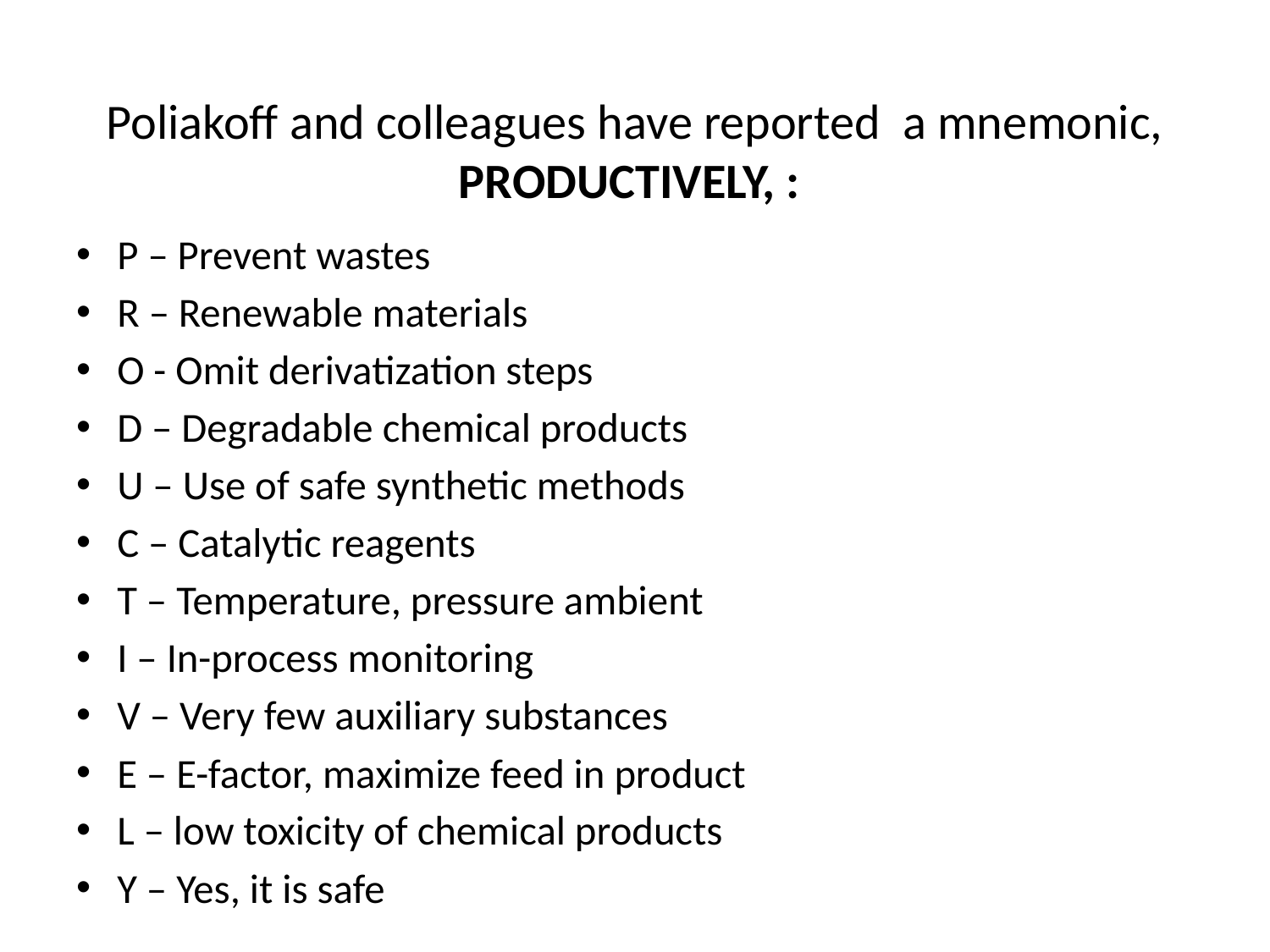

# Poliakoff and colleagues have reported  a mnemonic, PRODUCTIVELY, :
P – Prevent wastes
R – Renewable materials
O - Omit derivatization steps
D – Degradable chemical products
U – Use of safe synthetic methods
C – Catalytic reagents
T – Temperature, pressure ambient
I – In-process monitoring
V – Very few auxiliary substances
E – E-factor, maximize feed in product
L – low toxicity of chemical products
Y – Yes, it is safe